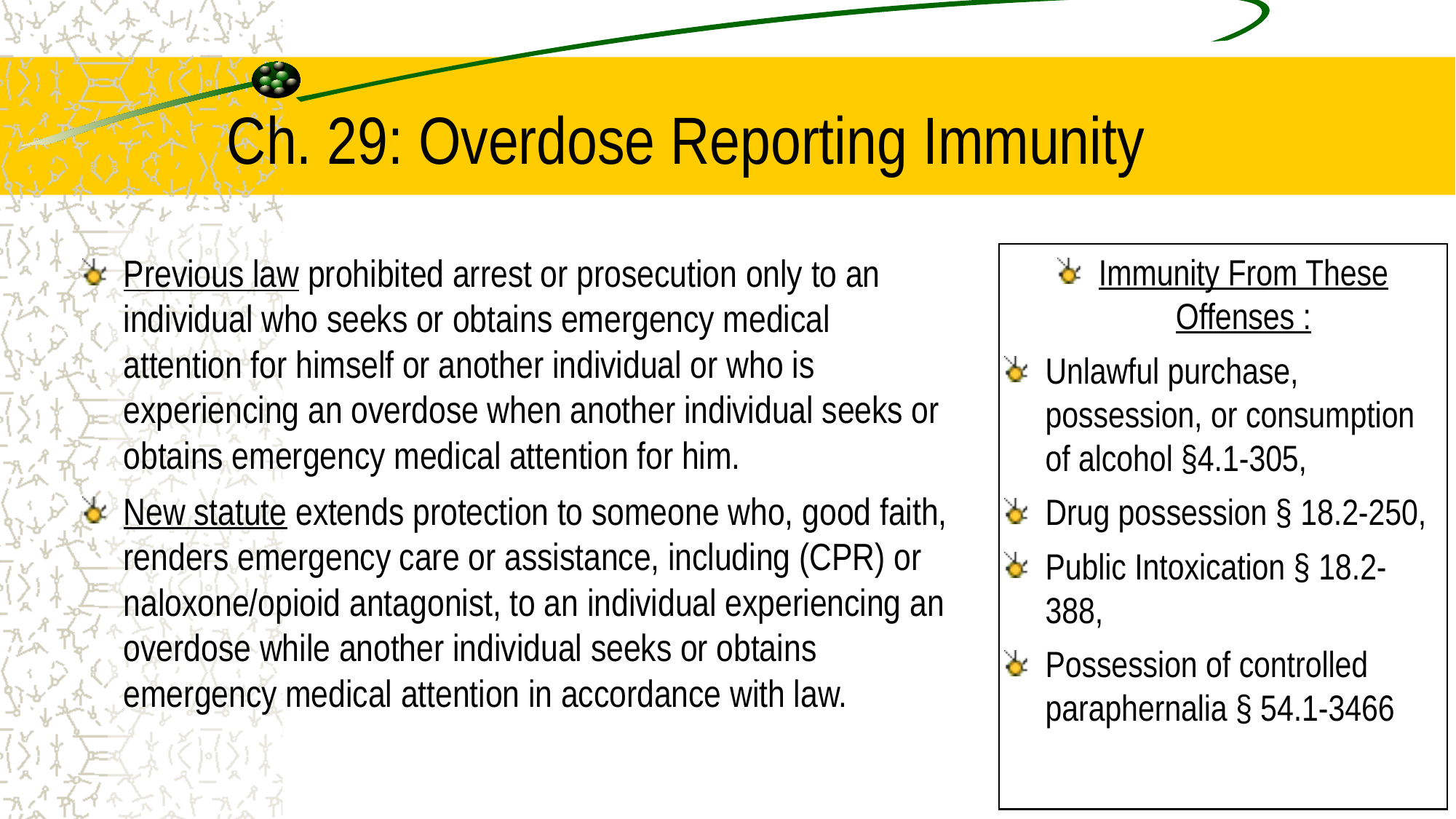

# Ch. 29: Overdose Reporting Immunity
Previous law prohibited arrest or prosecution only to an individual who seeks or obtains emergency medical attention for himself or another individual or who is experiencing an overdose when another individual seeks or obtains emergency medical attention for him.
New statute extends protection to someone who, good faith, renders emergency care or assistance, including (CPR) or naloxone/opioid antagonist, to an individual experiencing an overdose while another individual seeks or obtains emergency medical attention in accordance with law.
Immunity From These Offenses :
Unlawful purchase, possession, or consumption of alcohol §4.1-305,
Drug possession § 18.2-250,
Public Intoxication § 18.2-388,
Possession of controlled paraphernalia § 54.1-3466